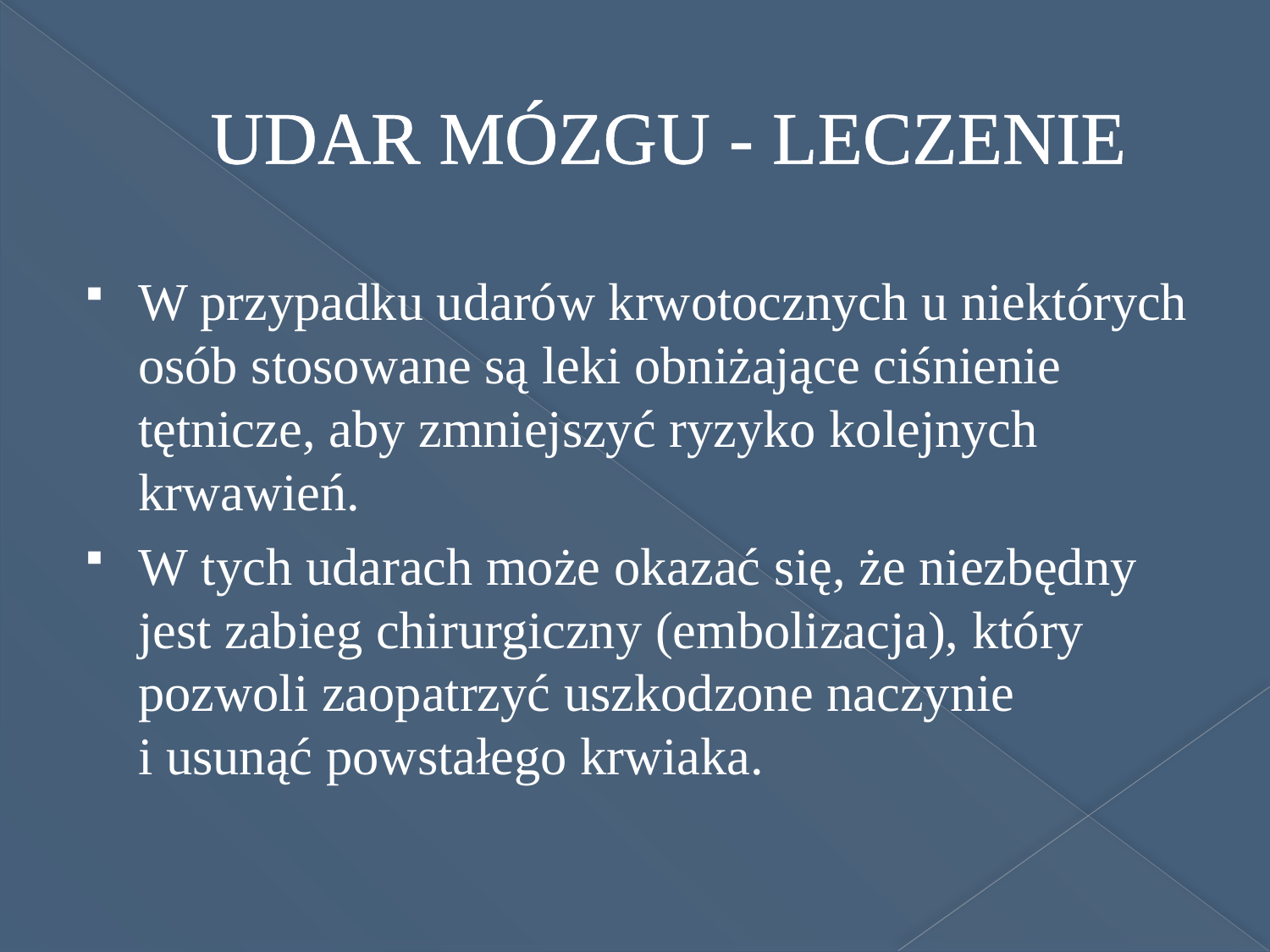

# UDAR MÓZGU - LECZENIE
W przypadku udarów krwotocznych u niektórych osób stosowane są leki obniżające ciśnienie tętnicze, aby zmniejszyć ryzyko kolejnych krwawień.
W tych udarach może okazać się, że niezbędny jest zabieg chirurgiczny (embolizacja), który pozwoli zaopatrzyć uszkodzone naczynie i usunąć powstałego krwiaka.